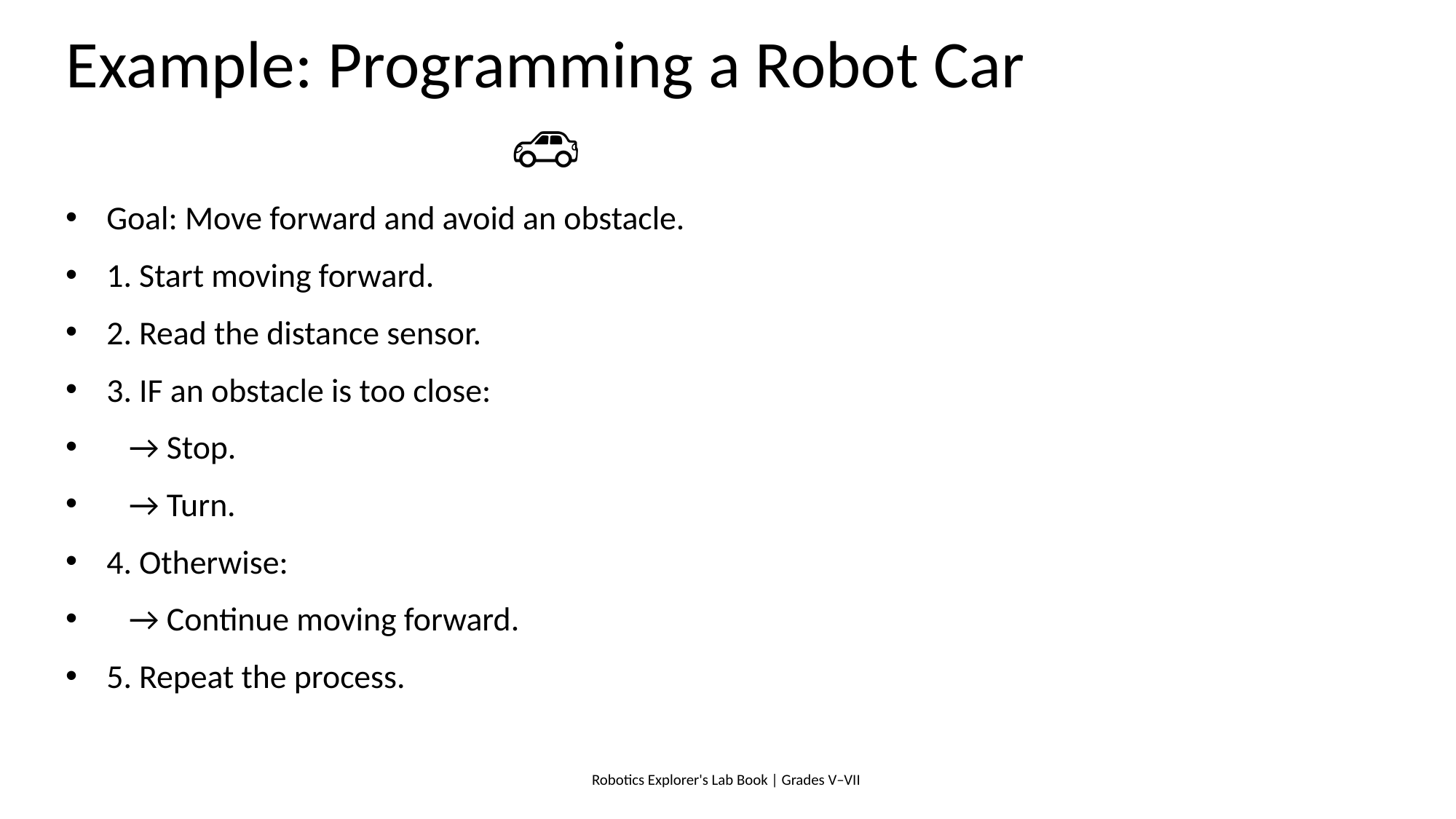

# Example: Programming a Robot Car 🚗
Goal: Move forward and avoid an obstacle.
1. Start moving forward.
2. Read the distance sensor.
3. IF an obstacle is too close:
   → Stop.
   → Turn.
4. Otherwise:
   → Continue moving forward.
5. Repeat the process.
Robotics Explorer's Lab Book | Grades V–VII